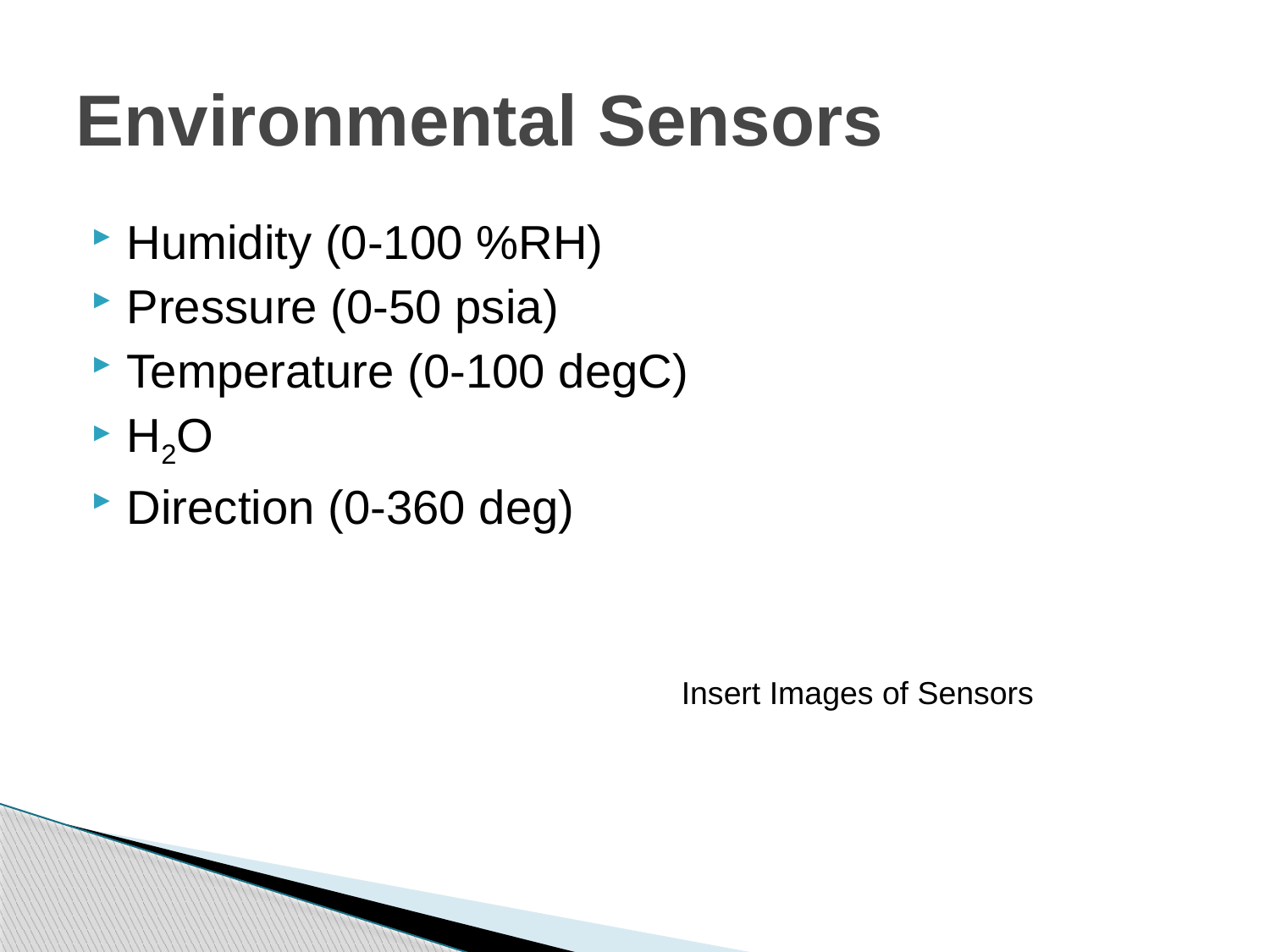

# Environmental Sensors
Humidity (0-100 %RH)
Pressure (0-50 psia)
Temperature (0-100 degC)
H2O
Direction (0-360 deg)

Insert Images of Sensors